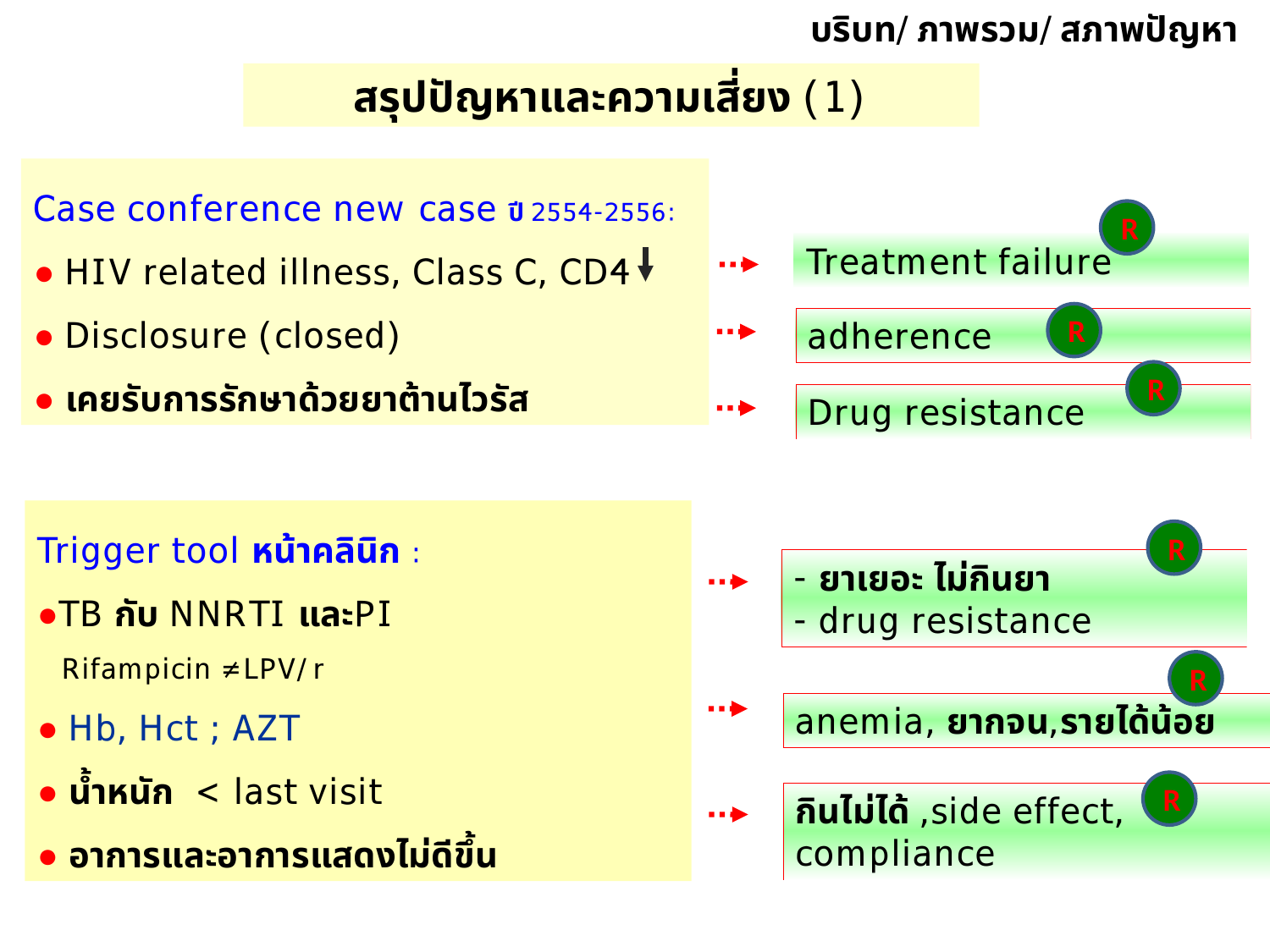

บริบท/ภาพรวม/สภาพปัญหา
สรุปปัญหาและความเสี่ยง (1)
Case conference new case ปี 2554-2556:
● HIV related illness, Class C, CD4
● Disclosure (closed)
● เคยรับการรักษาด้วยยาต้านไวรัส
R
Treatment failure

R
adherence

R
Drug resistance

Trigger tool หน้าคลินิก :
●TB กับ NNRTI และPI
   Rifampicin ≠LPV/r
● Hb, Hct ; AZT
● น้ำหนัก  < last visit
● อาการและอาการแสดงไม่ดีขึ้น
R
- ยาเยอะ ไม่กินยา
- drug resistance

R
anemia, ยากจน,รายได้น้อย

R
file
กินไม่ได้ ,side effect, compliance